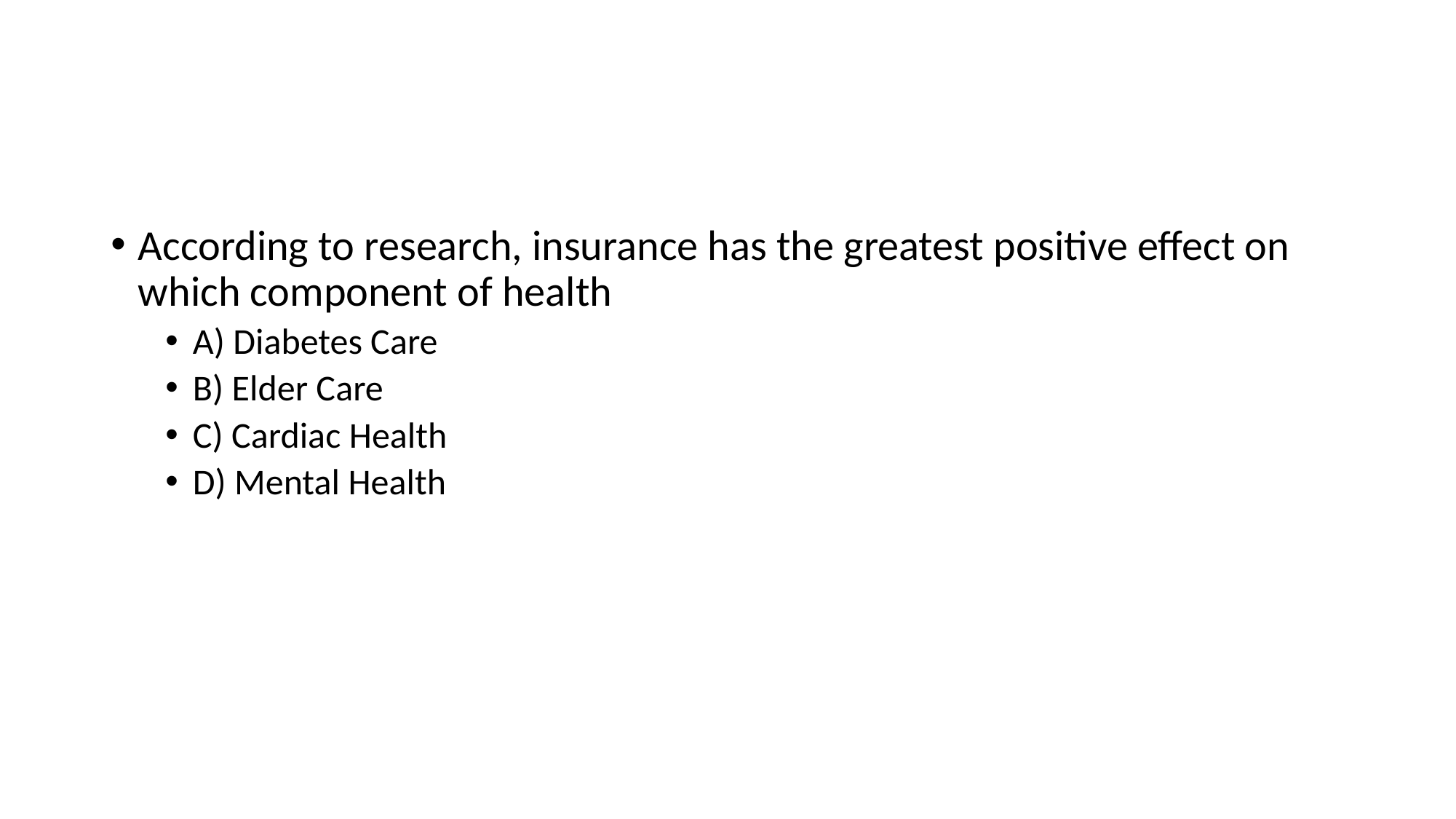

#
According to research, insurance has the greatest positive effect on which component of health
A) Diabetes Care
B) Elder Care
C) Cardiac Health
D) Mental Health